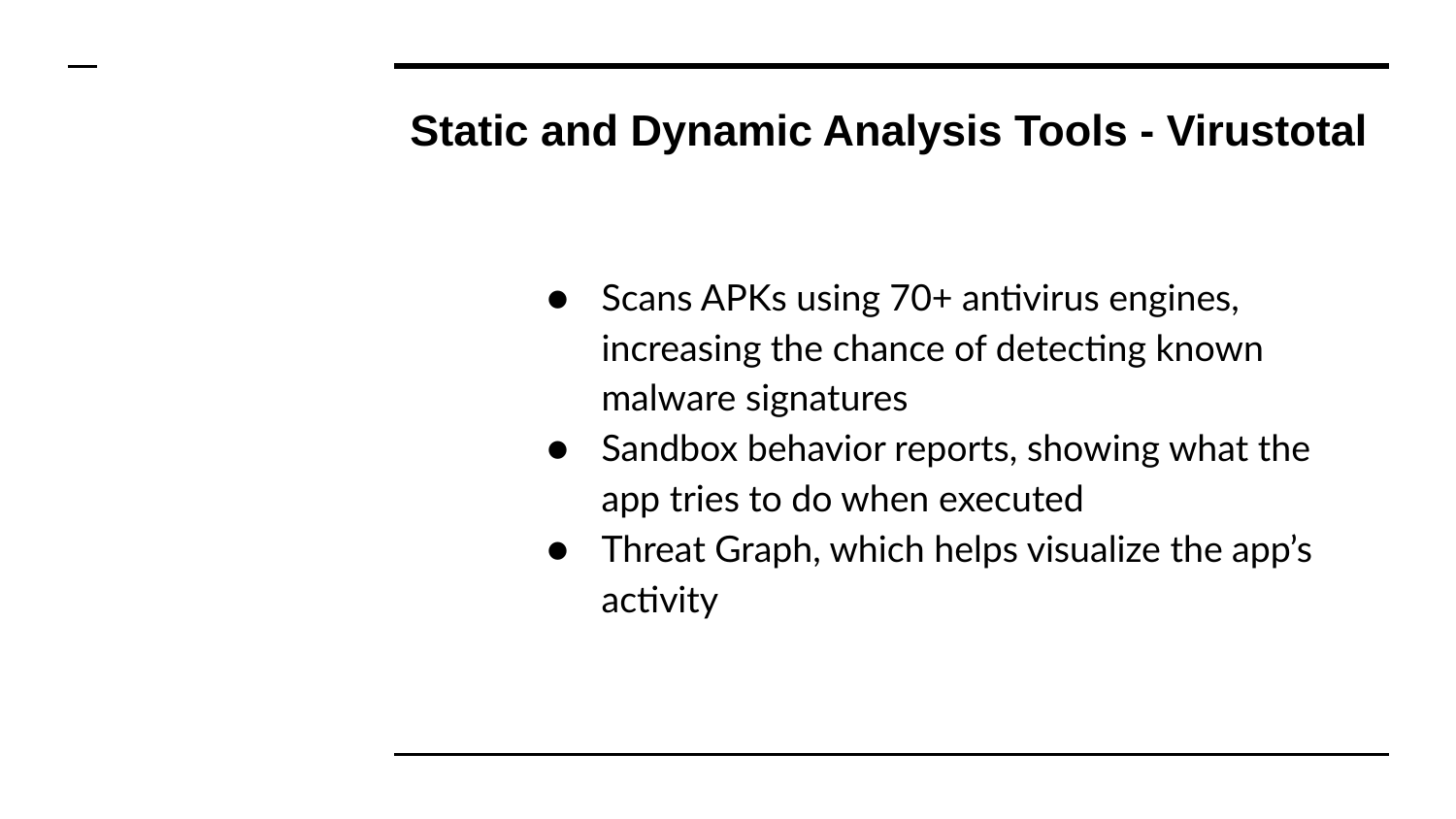

# Static and Dynamic Analysis Tools - Virustotal
Scans APKs using 70+ antivirus engines, increasing the chance of detecting known malware signatures
Sandbox behavior reports, showing what the app tries to do when executed
Threat Graph, which helps visualize the app’s activity